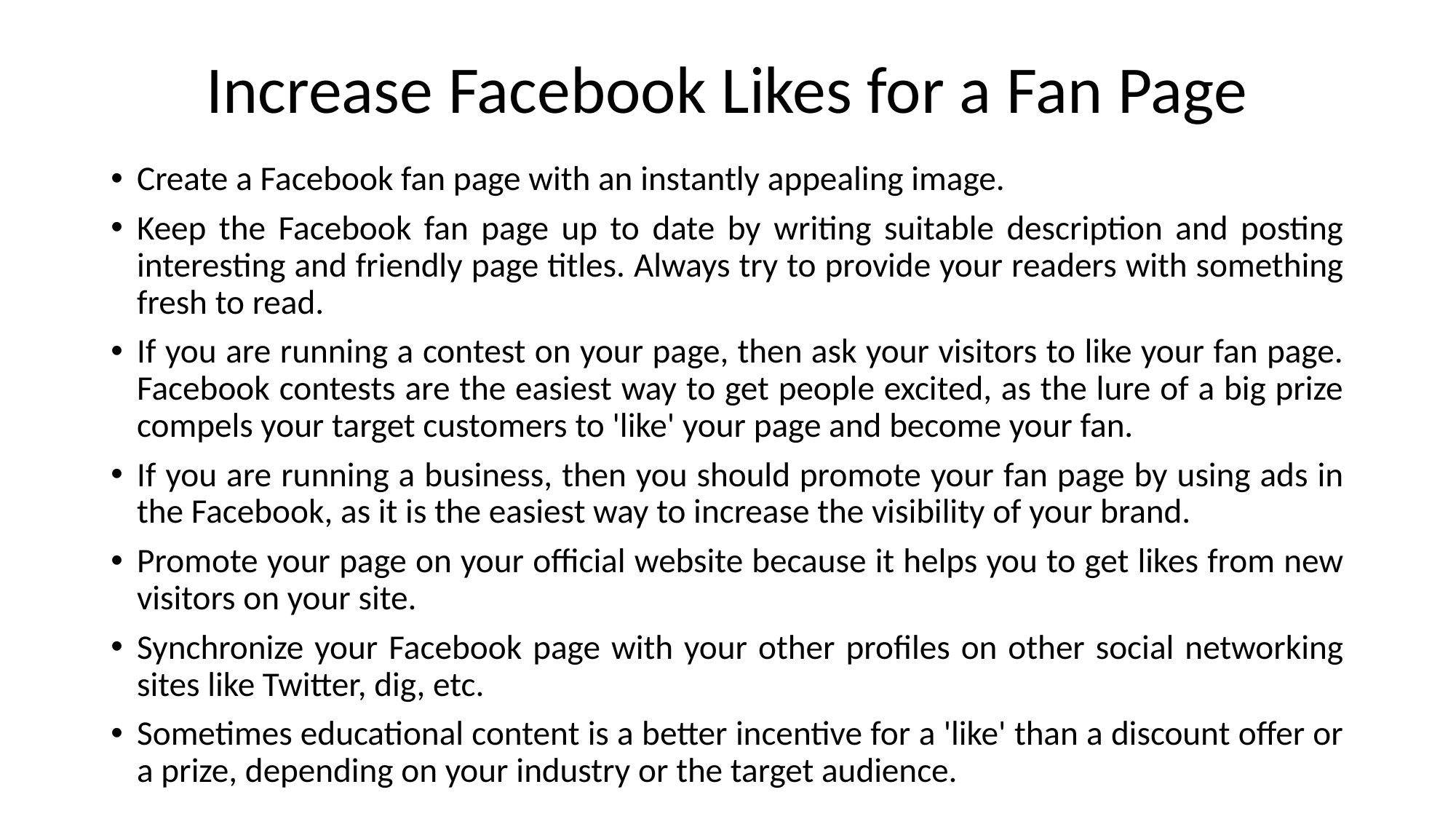

# Increase Facebook Likes for a Fan Page
Create a Facebook fan page with an instantly appealing image.
Keep the Facebook fan page up to date by writing suitable description and posting interesting and friendly page titles. Always try to provide your readers with something fresh to read.
If you are running a contest on your page, then ask your visitors to like your fan page. Facebook contests are the easiest way to get people excited, as the lure of a big prize compels your target customers to 'like' your page and become your fan.
If you are running a business, then you should promote your fan page by using ads in the Facebook, as it is the easiest way to increase the visibility of your brand.
Promote your page on your official website because it helps you to get likes from new visitors on your site.
Synchronize your Facebook page with your other profiles on other social networking sites like Twitter, dig, etc.
Sometimes educational content is a better incentive for a 'like' than a discount offer or a prize, depending on your industry or the target audience.